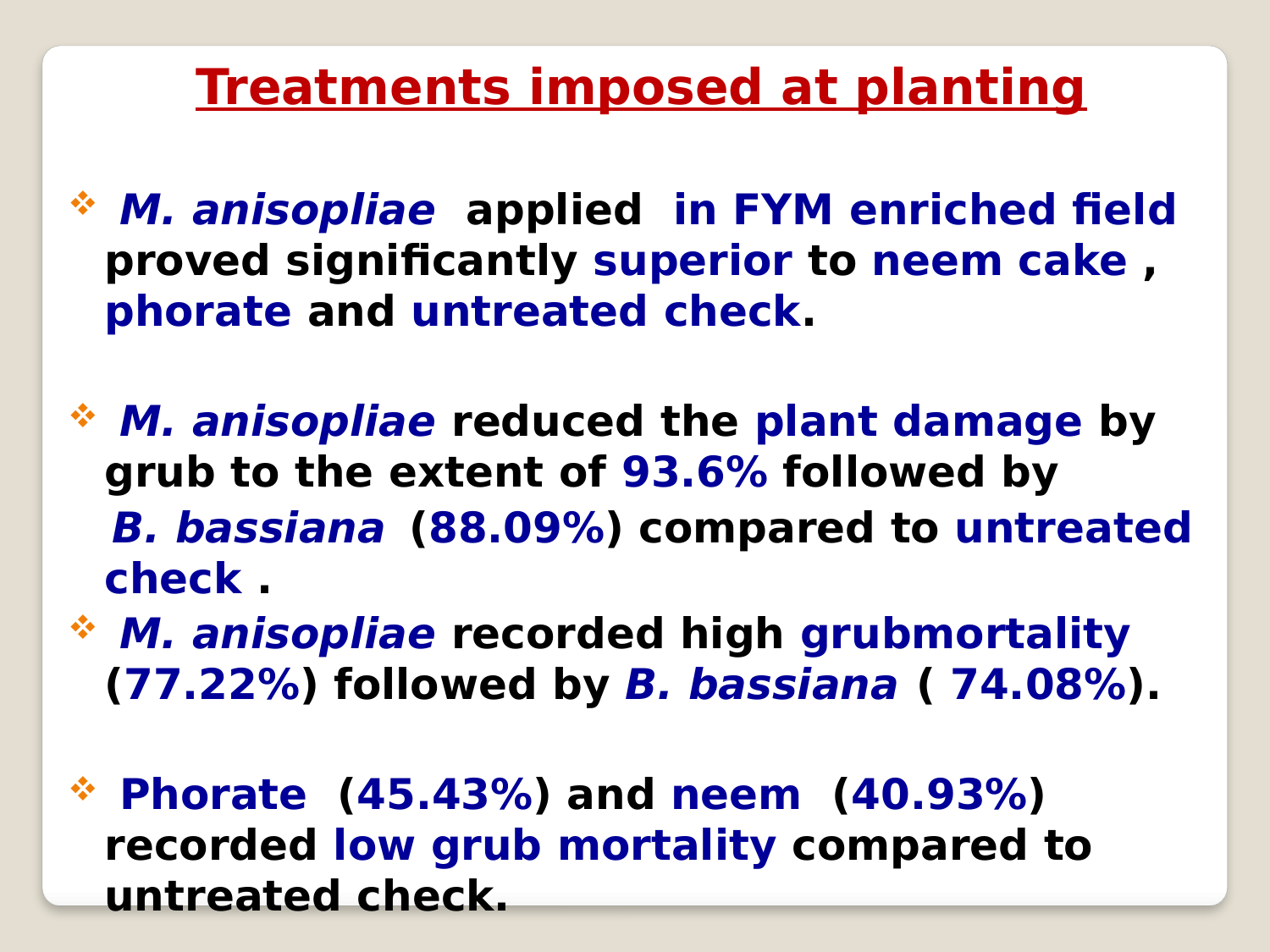

Treatments imposed at planting

 M. anisopliae  applied  in FYM enriched field  proved significantly superior to neem cake , phorate and untreated check.

 M. anisopliae reduced the plant damage by grub to the extent of 93.6% followed by
   B. bassiana  (88.09%) compared to untreated check .
 M. anisopliae recorded high grubmortality (77.22%) followed by B. bassiana  ( 74.08%).

 Phorate  (45.43%) and neem  (40.93%) recorded low grub mortality compared to untreated check.